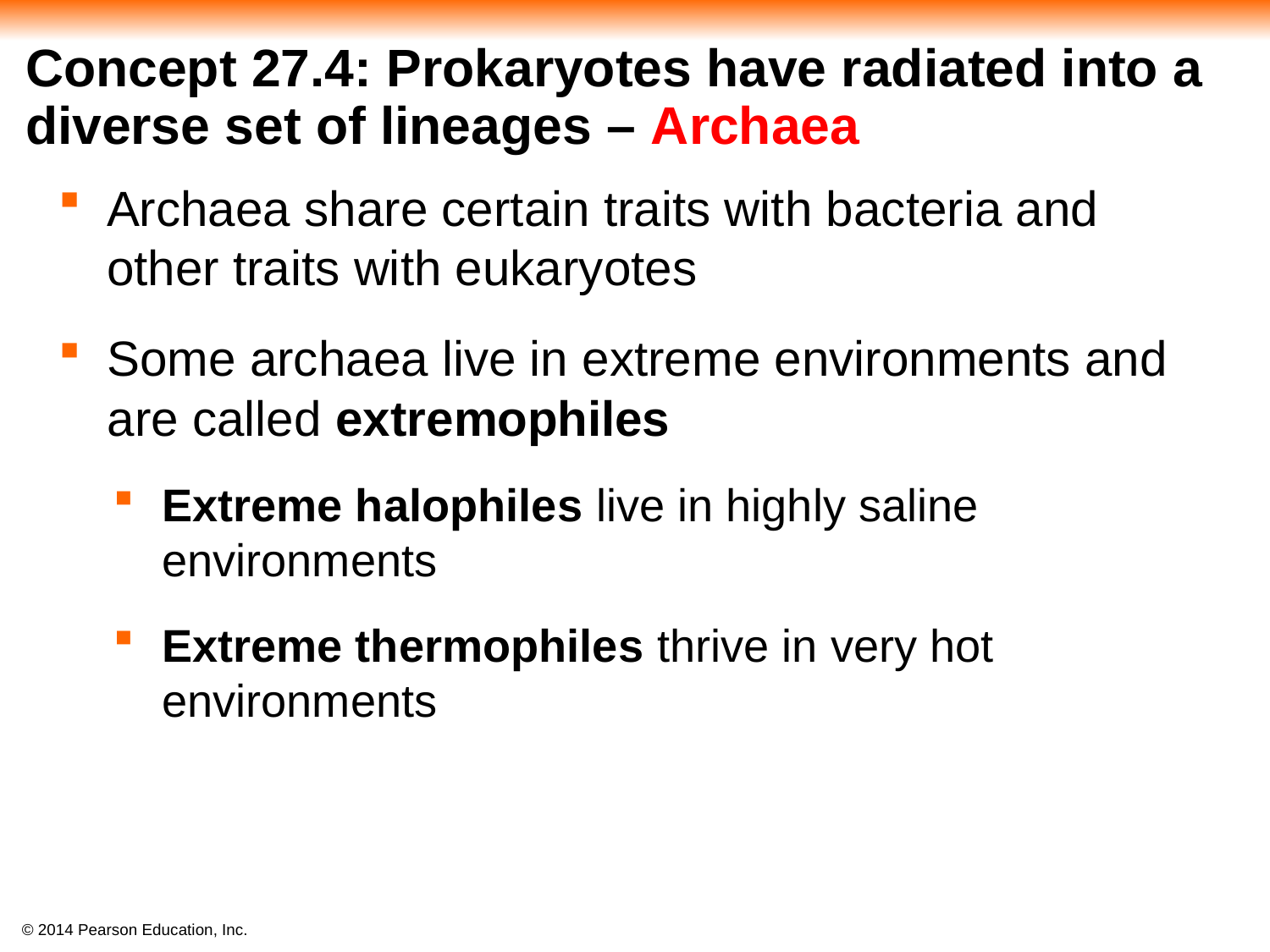

# Concept 27.4: Prokaryotes have radiated into a diverse set of lineages – Archaea
Archaea share certain traits with bacteria and other traits with eukaryotes
Some archaea live in extreme environments and are called extremophiles
Extreme halophiles live in highly saline environments
Extreme thermophiles thrive in very hot environments